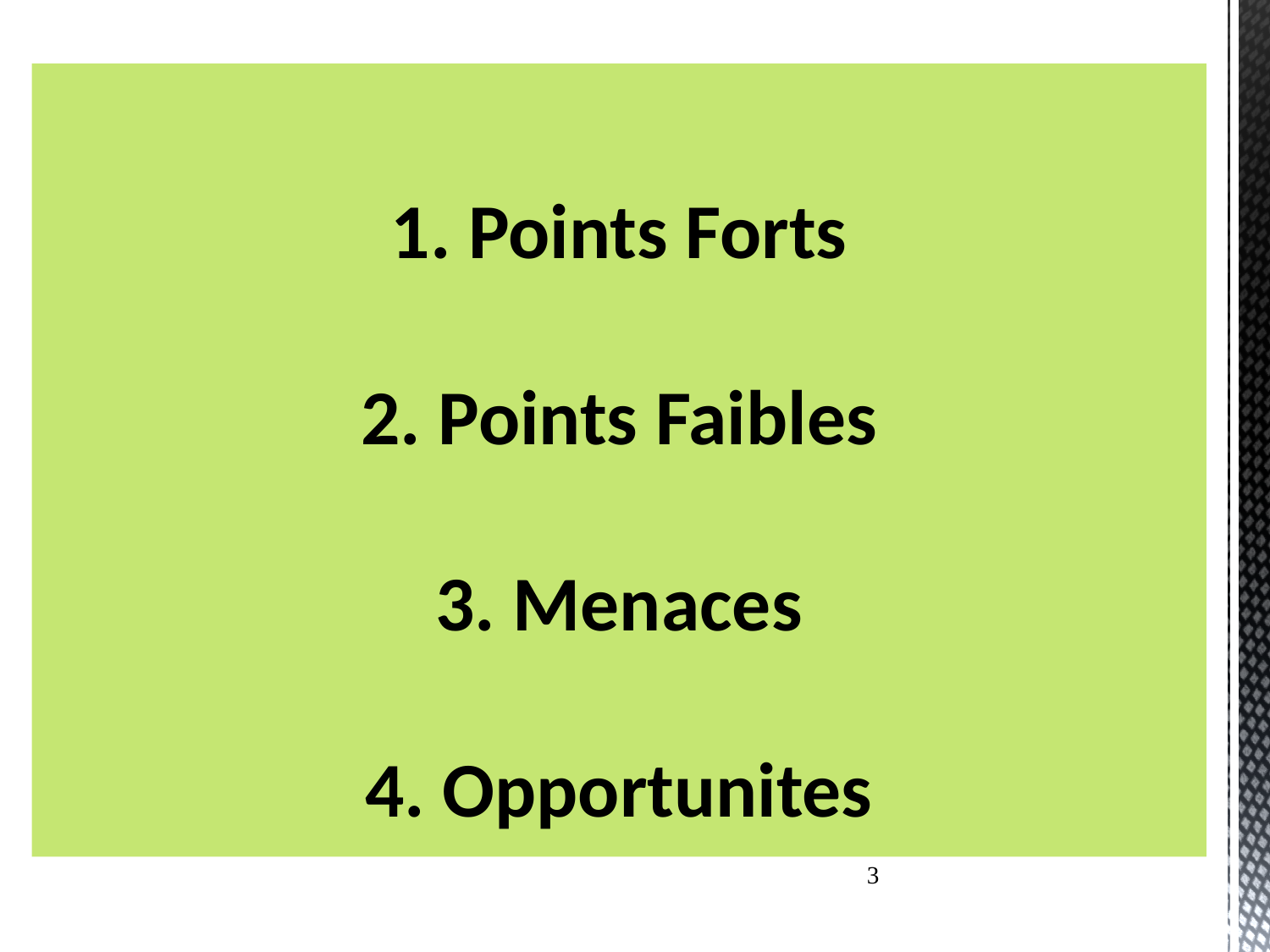

# 1. Points Forts 2. Points Faibles 3. Menaces 4. Opportunites
3